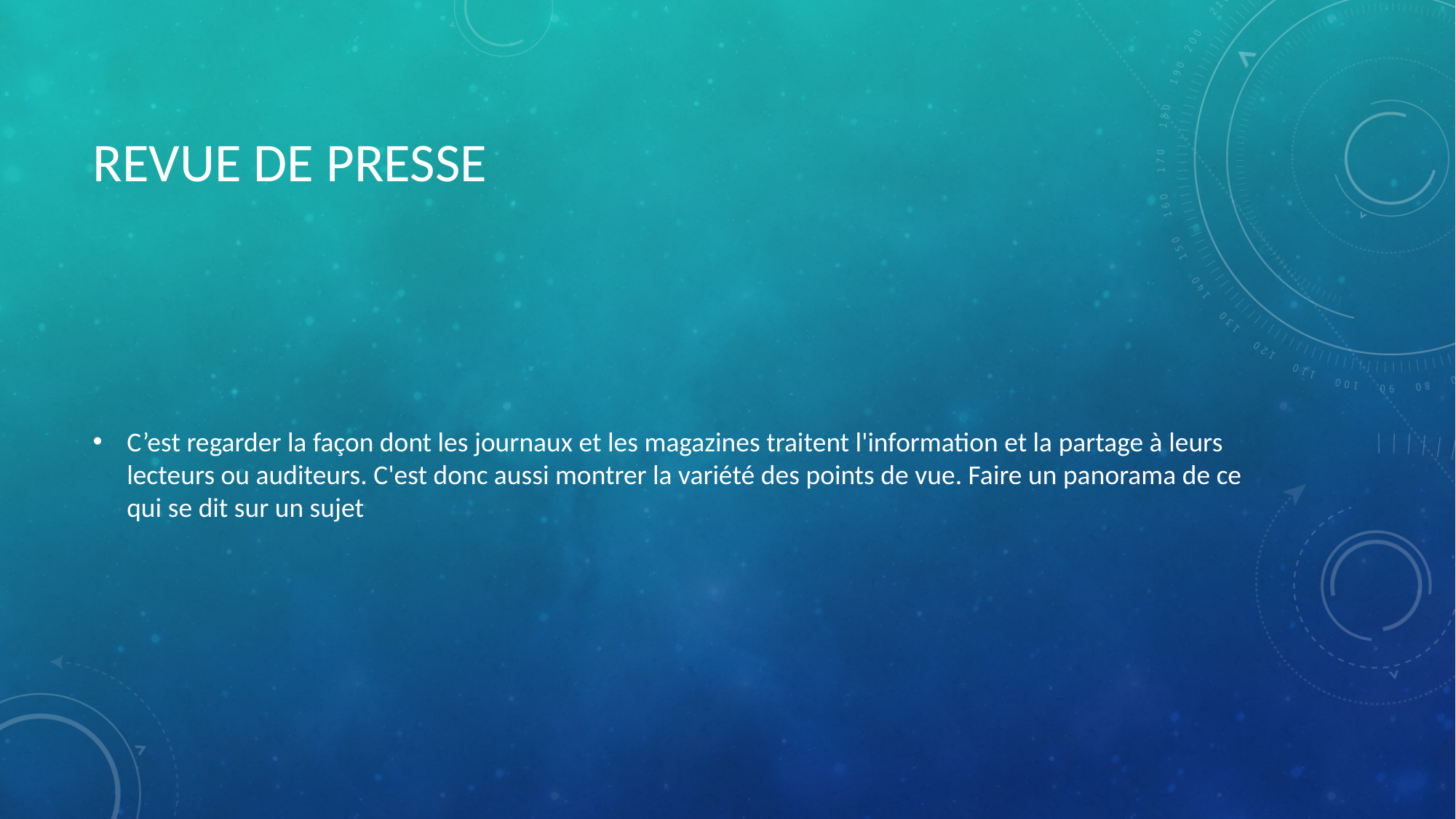

# revue de presse
C’est regarder la façon dont les journaux et les magazines traitent l'information et la partage à leurs lecteurs ou auditeurs. C'est donc aussi montrer la variété des points de vue. Faire un panorama de ce qui se dit sur un sujet